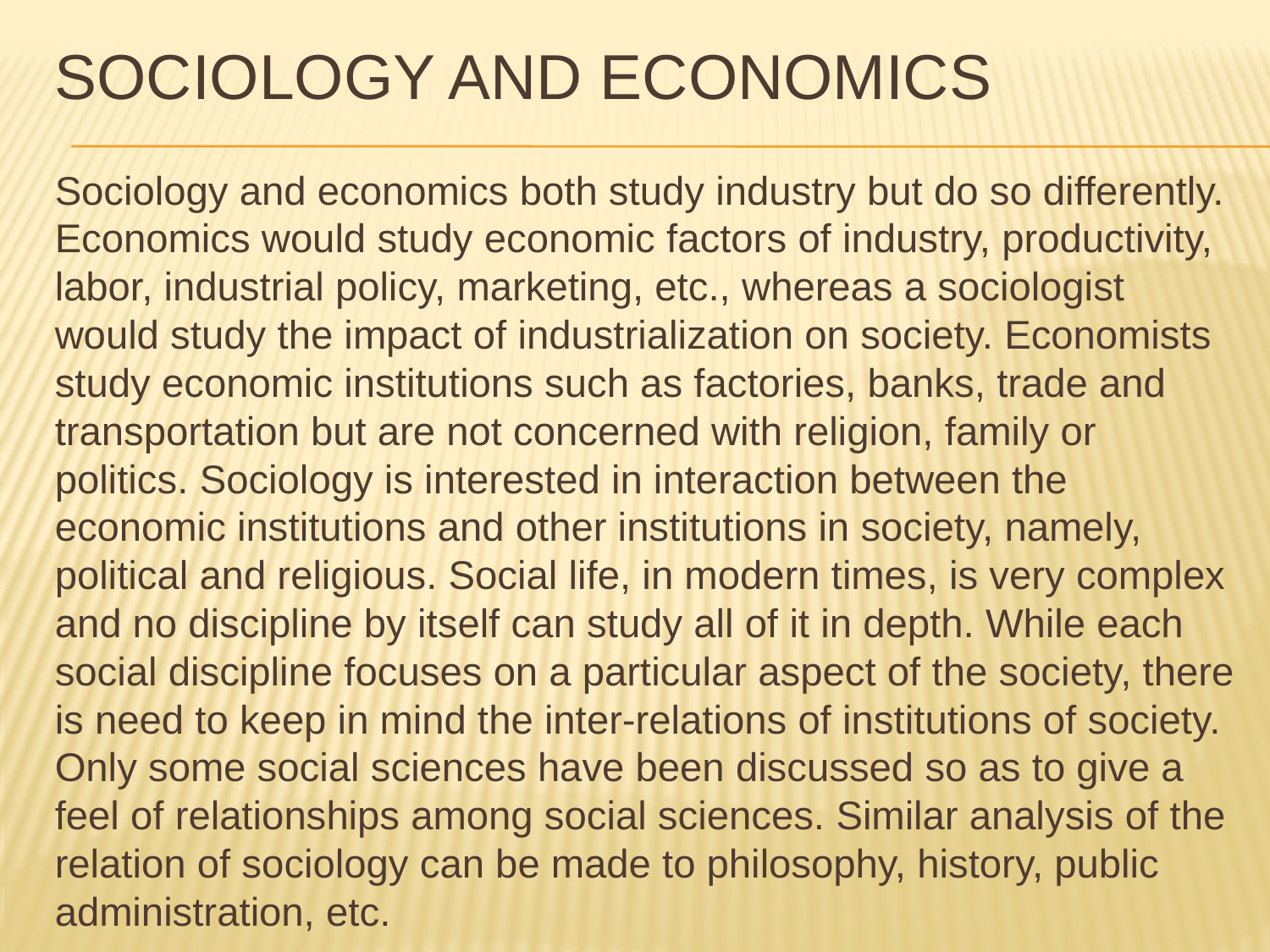

# Sociology and Economics
Sociology and economics both study industry but do so differently. Economics would study economic factors of industry, productivity, labor, industrial policy, marketing, etc., whereas a sociologist would study the impact of industrialization on society. Economists study economic institutions such as factories, banks, trade and transportation but are not concerned with religion, family or politics. Sociology is interested in interaction between the economic institutions and other institutions in society, namely, political and religious. Social life, in modern times, is very complex and no discipline by itself can study all of it in depth. While each social discipline focuses on a particular aspect of the society, there is need to keep in mind the inter-relations of institutions of society. Only some social sciences have been discussed so as to give a feel of relationships among social sciences. Similar analysis of the relation of sociology can be made to philosophy, history, public administration, etc.